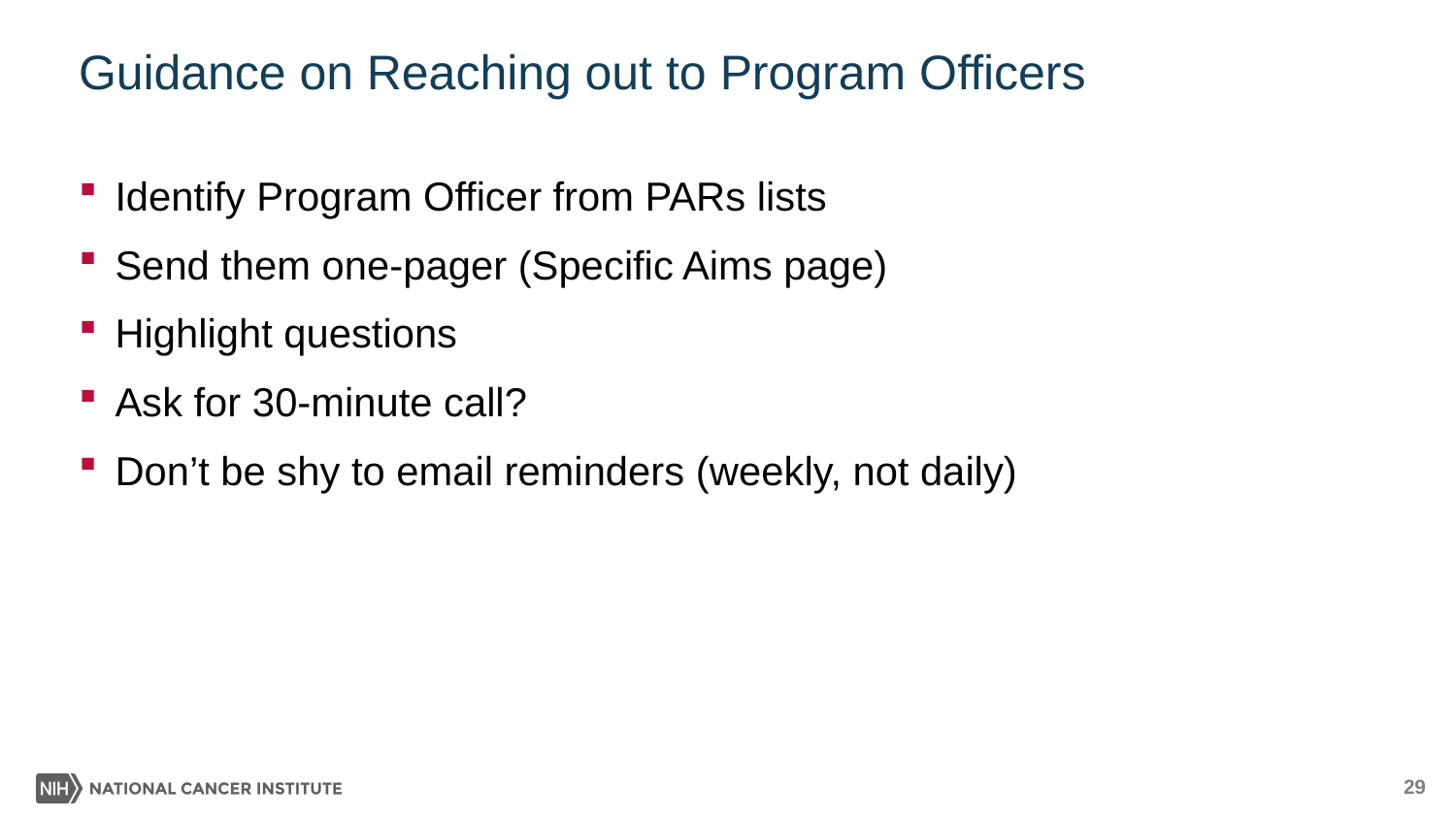

# Guidance on Reaching out to Program Officers
Identify Program Officer from PARs lists
Send them one-pager (Specific Aims page)
Highlight questions
Ask for 30-minute call?
Don’t be shy to email reminders (weekly, not daily)